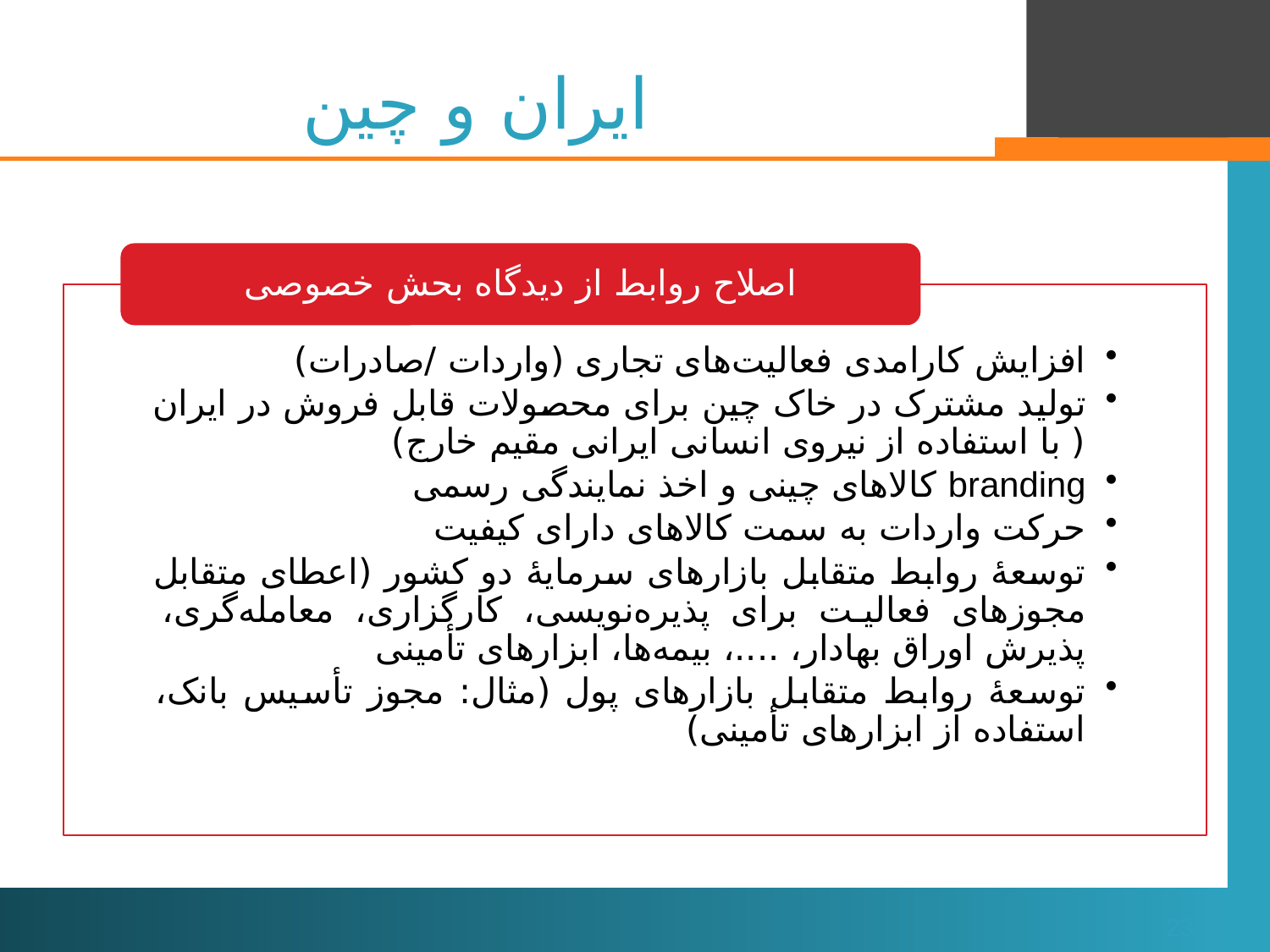

# ایران و چین
افزایش کارامدی فعالیت‌های تجاری (واردات /صادرات)
تولید مشترک در خاک چین برای محصولات قابل فروش در ایران ( با استفاده از نیروی انسانی ایرانی مقیم خارج)
branding کالاهای چینی و اخذ نمایندگی رسمی
حرکت واردات به سمت کالاهای دارای کیفیت
توسعۀ روابط متقابل بازارهای سرمایۀ دو کشور (اعطای متقابل مجوزهای فعالیت برای پذیره‌نویسی، کارگزاری، معامله‌گری، پذیرش اوراق بهادار، ....، بیمه‌ها، ابزارهای تأمینی
توسعۀ روابط متقابل بازارهای پول (مثال: مجوز تأسیس بانک، استفاده از ابزارهای تأمینی)
اصلاح روابط از دیدگاه بحش خصوصی
23